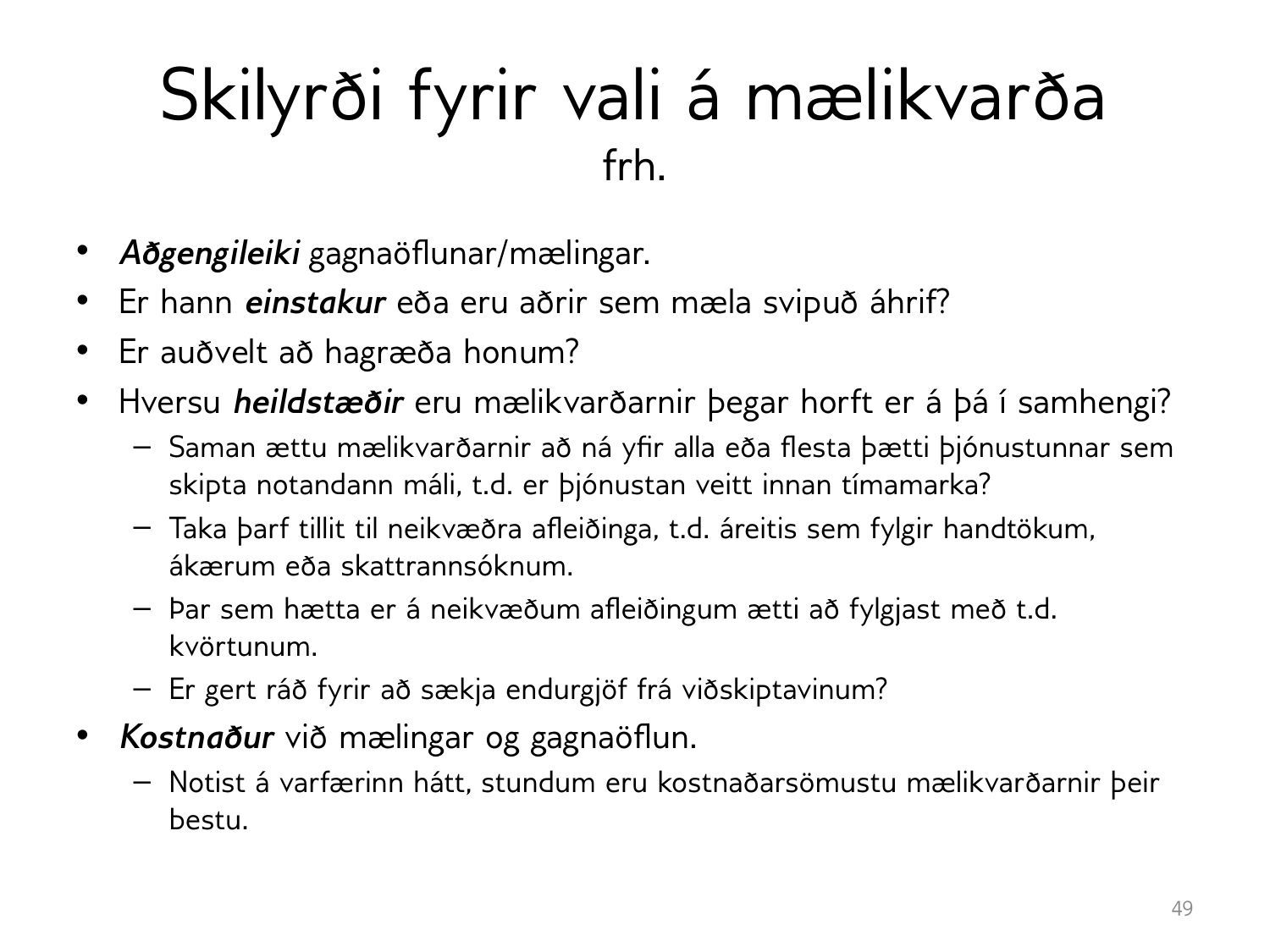

# Skilyrði fyrir vali á mælikvarða frh.
Aðgengileiki gagnaöflunar/mælingar.
Er hann einstakur eða eru aðrir sem mæla svipuð áhrif?
Er auðvelt að hagræða honum?
Hversu heildstæðir eru mælikvarðarnir þegar horft er á þá í samhengi?
Saman ættu mælikvarðarnir að ná yfir alla eða flesta þætti þjónustunnar sem skipta notandann máli, t.d. er þjónustan veitt innan tímamarka?
Taka þarf tillit til neikvæðra afleiðinga, t.d. áreitis sem fylgir handtökum, ákærum eða skattrannsóknum.
Þar sem hætta er á neikvæðum afleiðingum ætti að fylgjast með t.d. kvörtunum.
Er gert ráð fyrir að sækja endurgjöf frá viðskiptavinum?
Kostnaður við mælingar og gagnaöflun.
Notist á varfærinn hátt, stundum eru kostnaðarsömustu mælikvarðarnir þeir bestu.
49